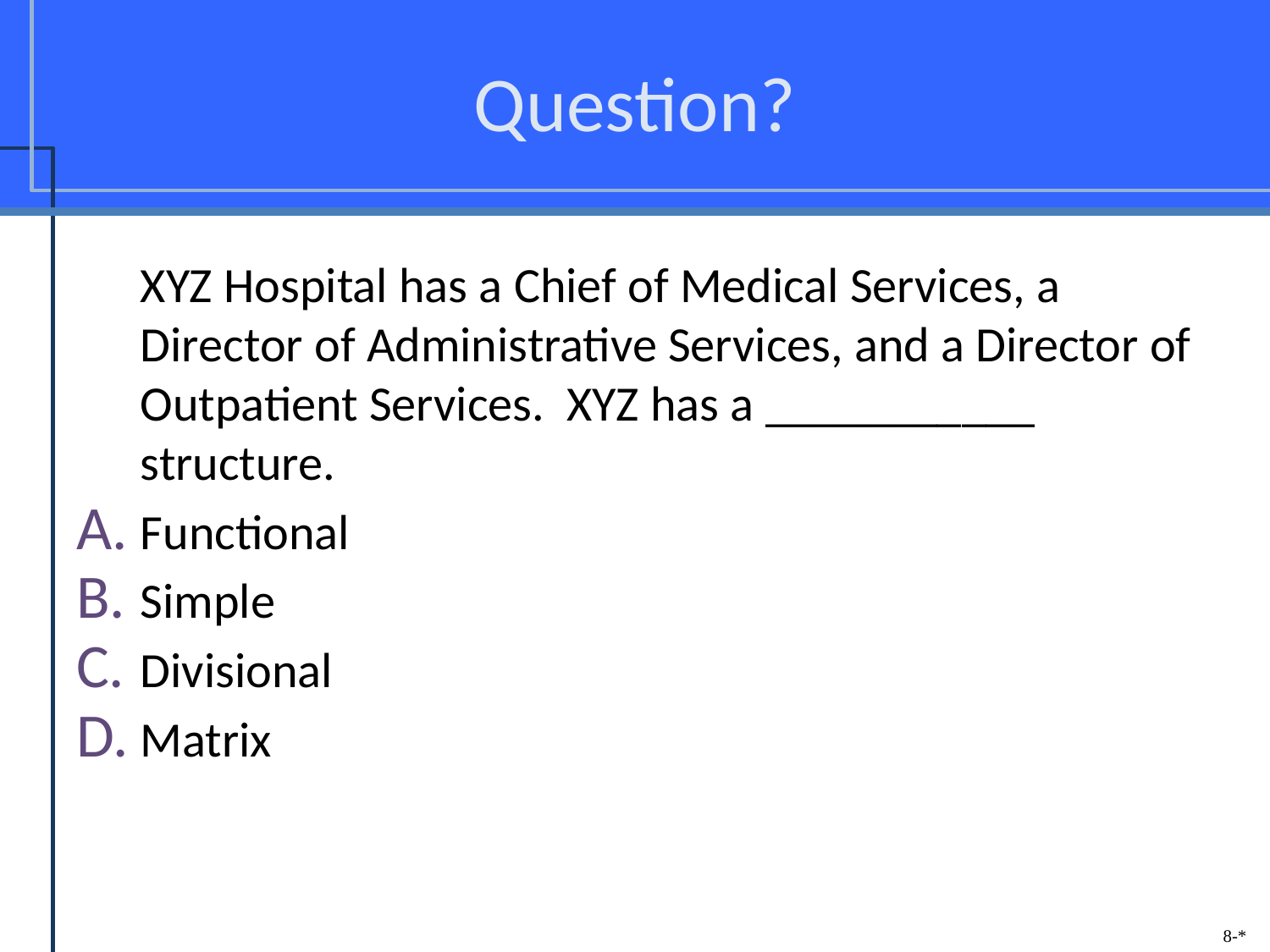

# Question?
	XYZ Hospital has a Chief of Medical Services, a Director of Administrative Services, and a Director of Outpatient Services.  XYZ has a ___________ structure.
Functional
Simple
Divisional
Matrix